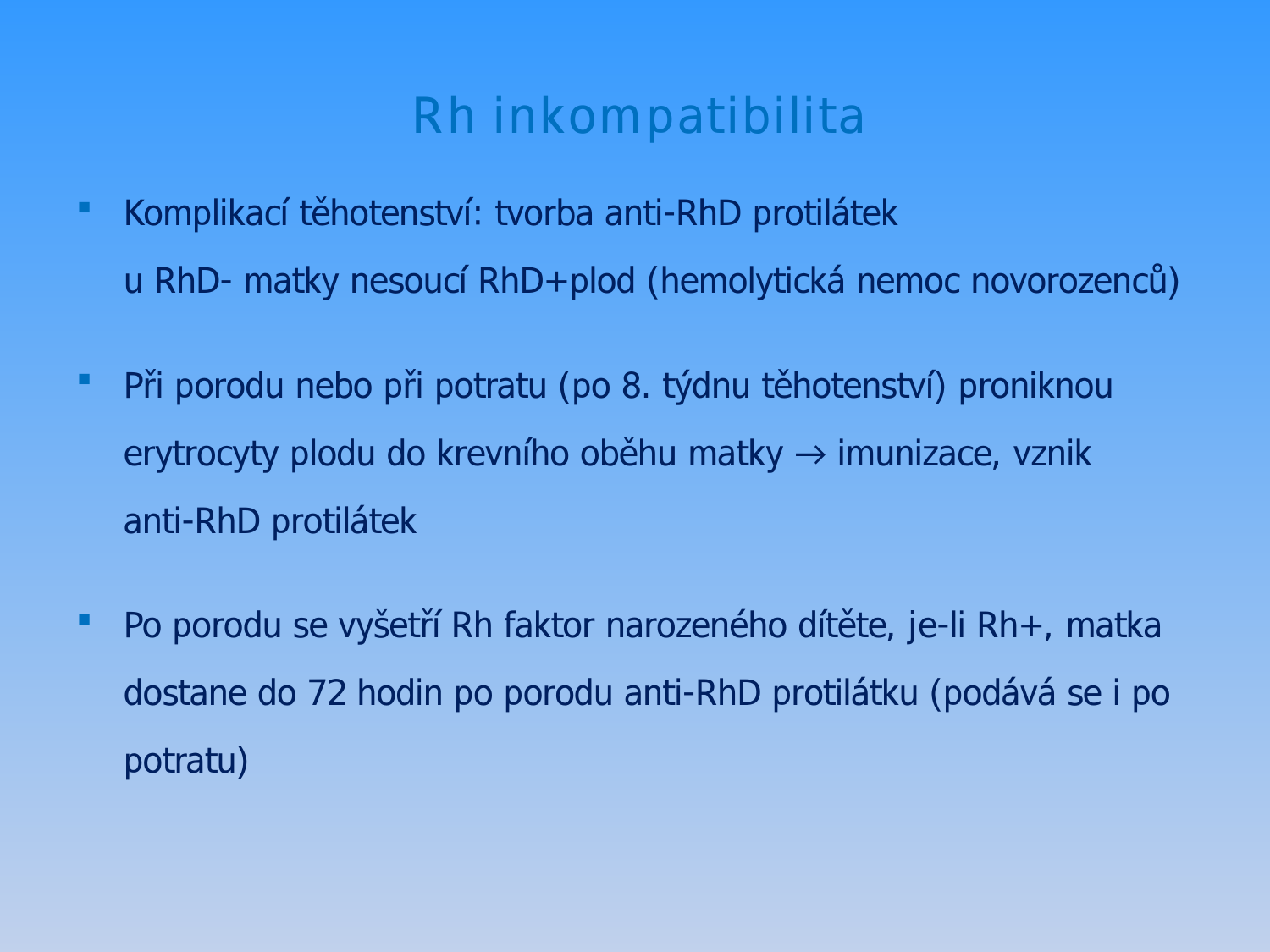

# Rh inkompatibilita
Komplikací těhotenství: tvorba anti-RhD protilátek
u RhD- matky nesoucí RhD+plod (hemolytická nemoc novorozenců)

Při porodu nebo při potratu (po 8. týdnu těhotenství) proniknou erytrocyty plodu do krevního oběhu matky → imunizace, vznik
anti-RhD protilátek

Po porodu se vyšetří Rh faktor narozeného dítěte, je-li Rh+, matka dostane do 72 hodin po porodu anti-RhD protilátku (podává se i po potratu)